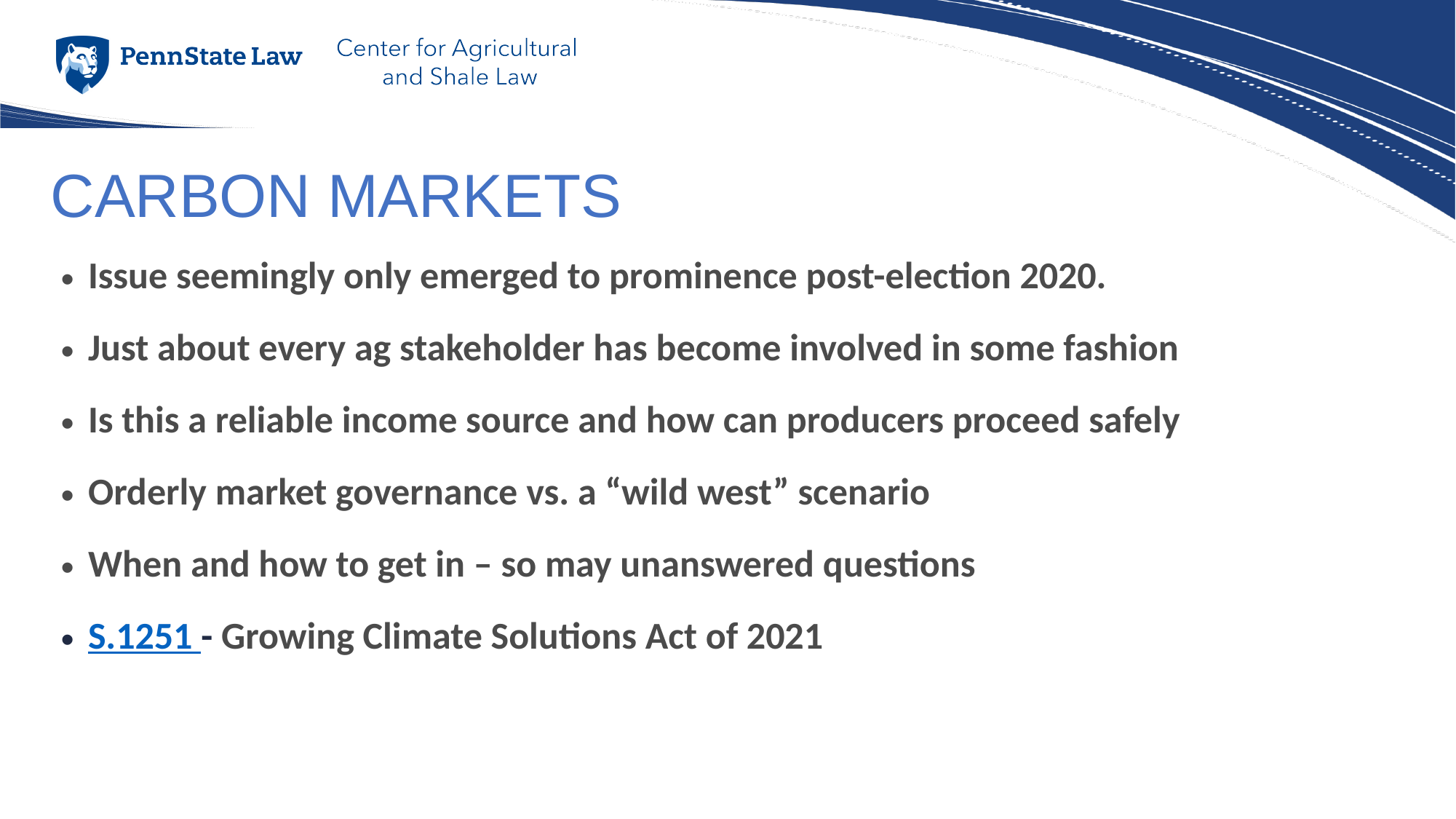

# CARBON MARKETS
Issue seemingly only emerged to prominence post-election 2020.
Just about every ag stakeholder has become involved in some fashion
Is this a reliable income source and how can producers proceed safely
Orderly market governance vs. a “wild west” scenario
When and how to get in – so may unanswered questions
S.1251 - Growing Climate Solutions Act of 2021